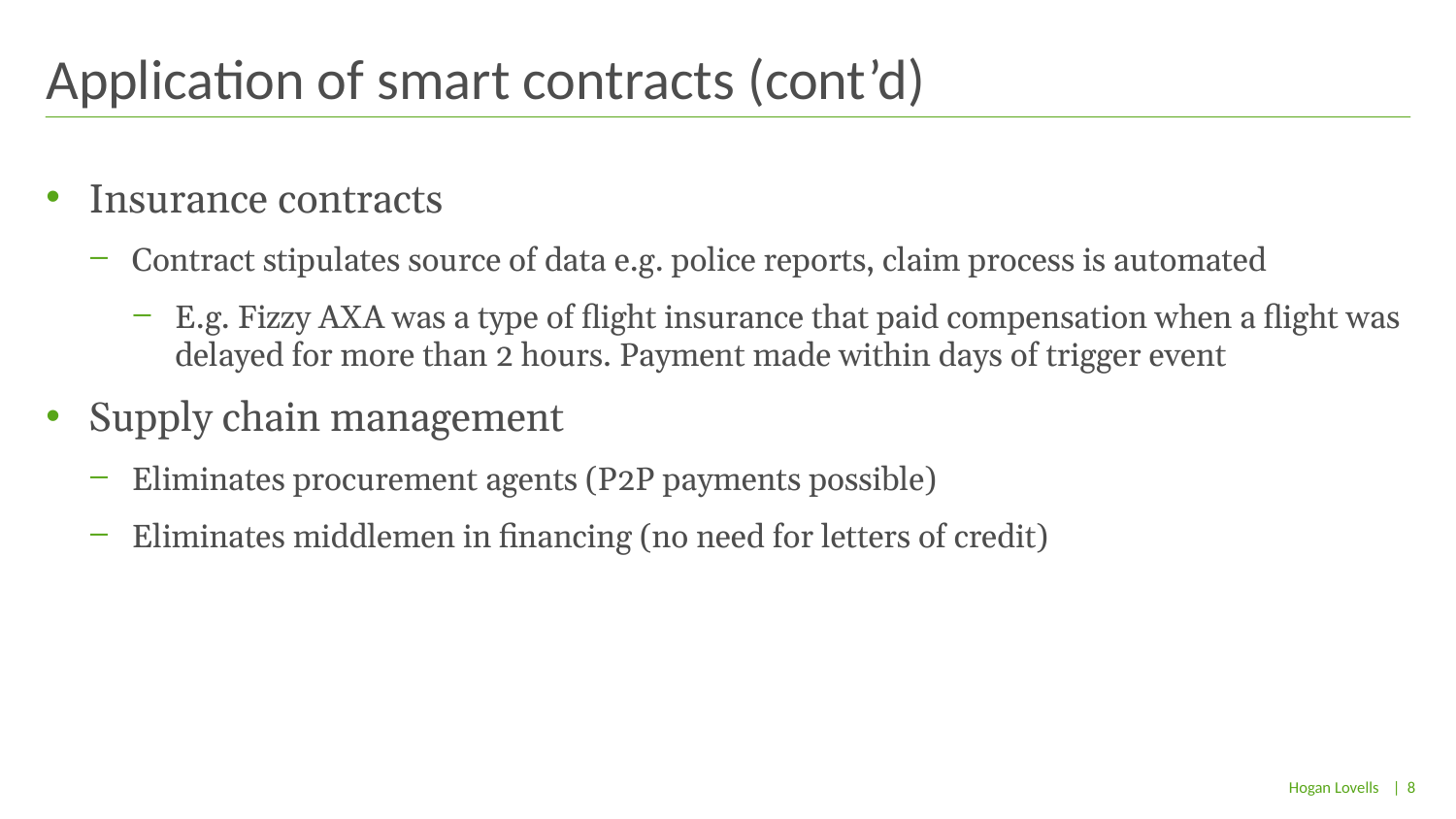

# Application of smart contracts (cont’d)
Insurance contracts
Contract stipulates source of data e.g. police reports, claim process is automated
E.g. Fizzy AXA was a type of flight insurance that paid compensation when a flight was delayed for more than 2 hours. Payment made within days of trigger event
Supply chain management
Eliminates procurement agents (P2P payments possible)
Eliminates middlemen in financing (no need for letters of credit)
|  8
Hogan Lovells